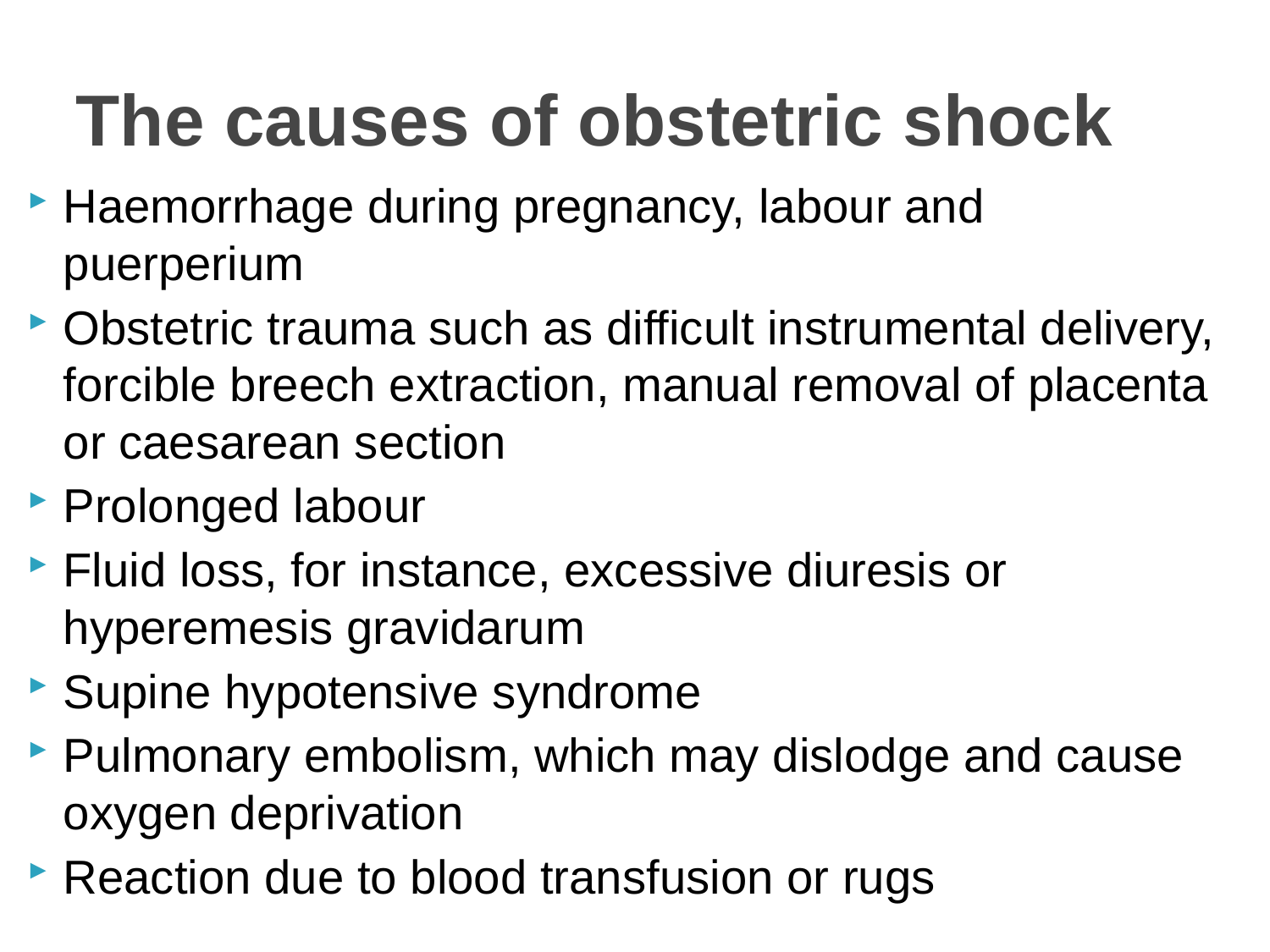

# The causes of obstetric shock
Haemorrhage during pregnancy, labour and puerperium
Obstetric trauma such as difficult instrumental delivery, forcible breech extraction, manual removal of placenta or caesarean section
Prolonged labour
Fluid loss, for instance, excessive diuresis or hyperemesis gravidarum
Supine hypotensive syndrome
Pulmonary embolism, which may dislodge and cause oxygen deprivation
Reaction due to blood transfusion or rugs